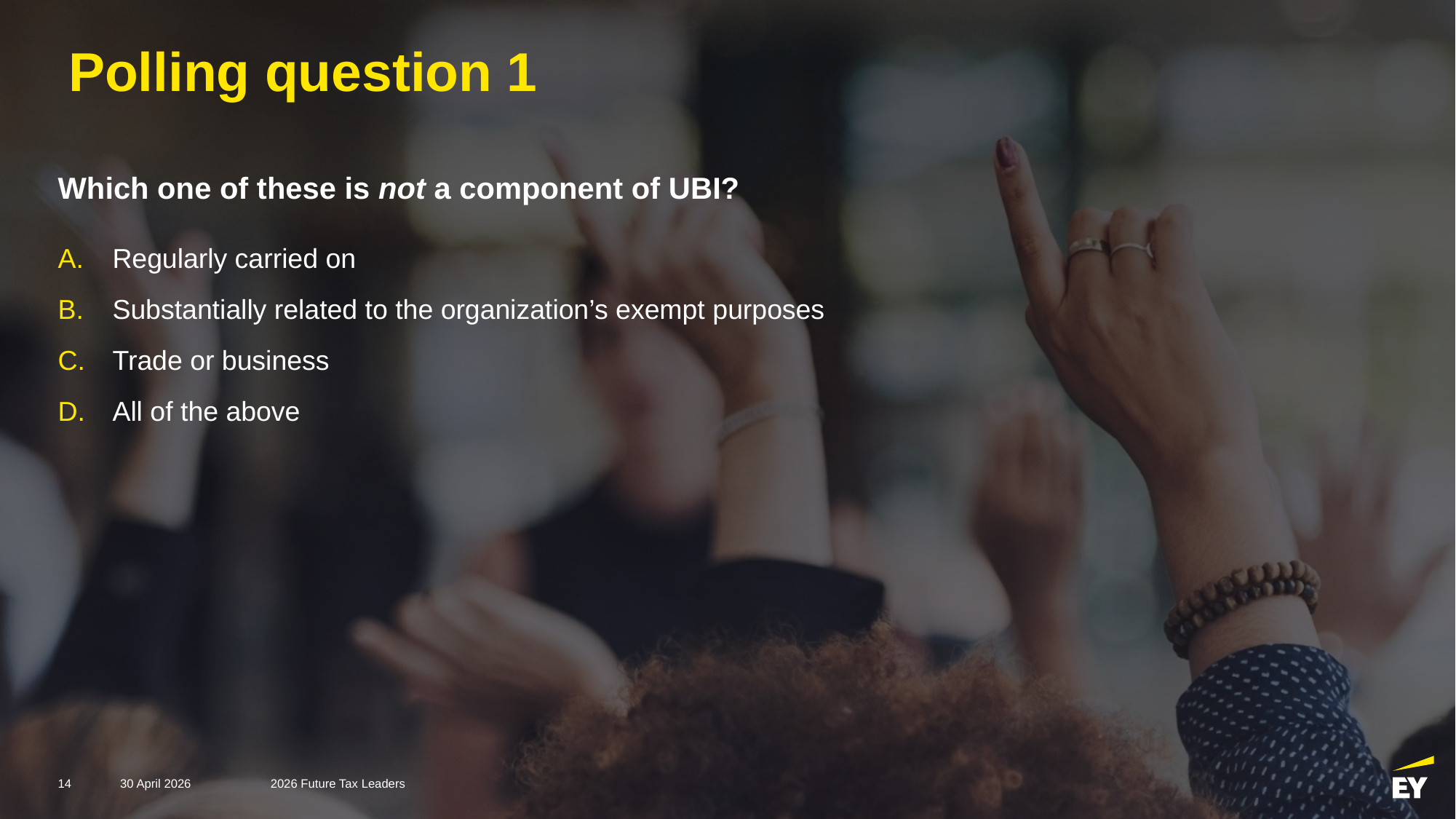

Polling question 1

Which one of these is not a component of UBI?

Regularly carried on
Substantially related to the organization’s exempt purposes
Trade or business
All of the above